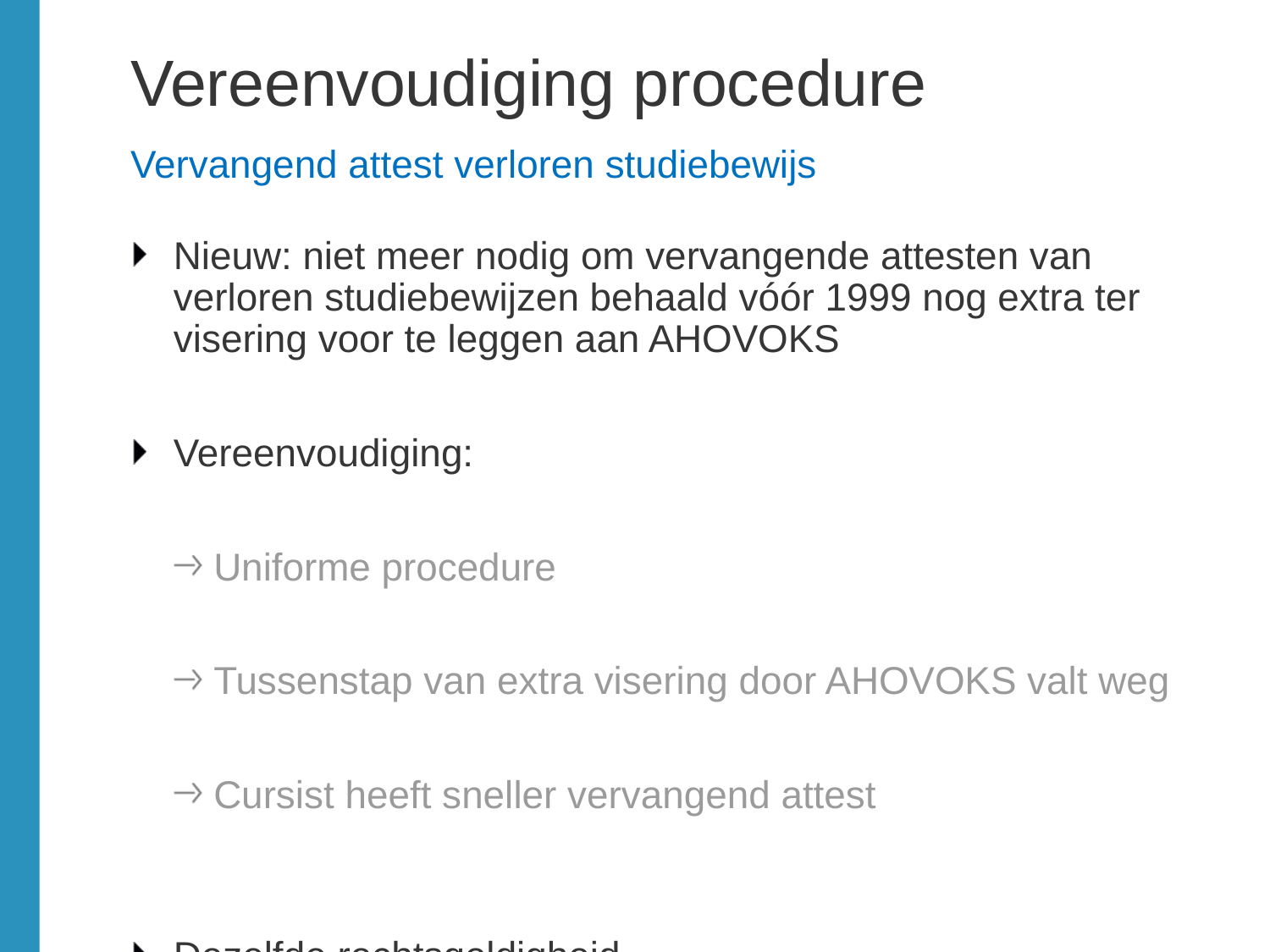

# Vereenvoudiging procedure Vervangend attest verloren studiebewijs
Nieuw: niet meer nodig om vervangende attesten van verloren studiebewijzen behaald vóór 1999 nog extra ter visering voor te leggen aan AHOVOKS

Vereenvoudiging:

Uniforme procedure

Tussenstap van extra visering door AHOVOKS valt weg

Cursist heeft sneller vervangend attest

Dezelfde rechtsgeldigheid